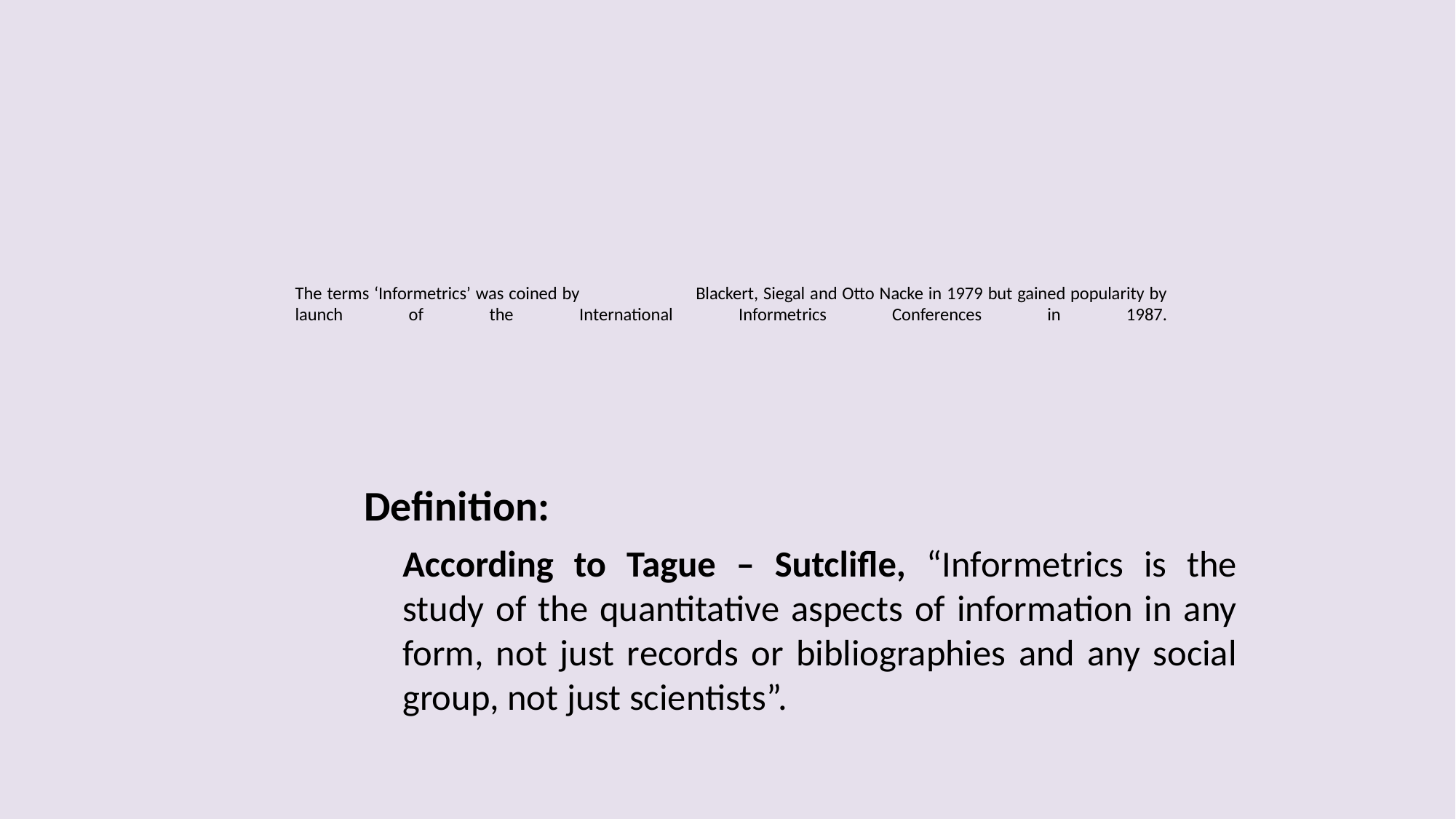

# The terms ‘Informetrics’ was coined by                       Blackert, Siegal and Otto Nacke in 1979 but gained popularity by launch of the International Informetrics Conferences in 1987.

Definition:
		According to Tague – Sutclifle, “Informetrics is the study of the quantitative aspects of information in any form, not just records or bibliographies and any social group, not just scientists”.